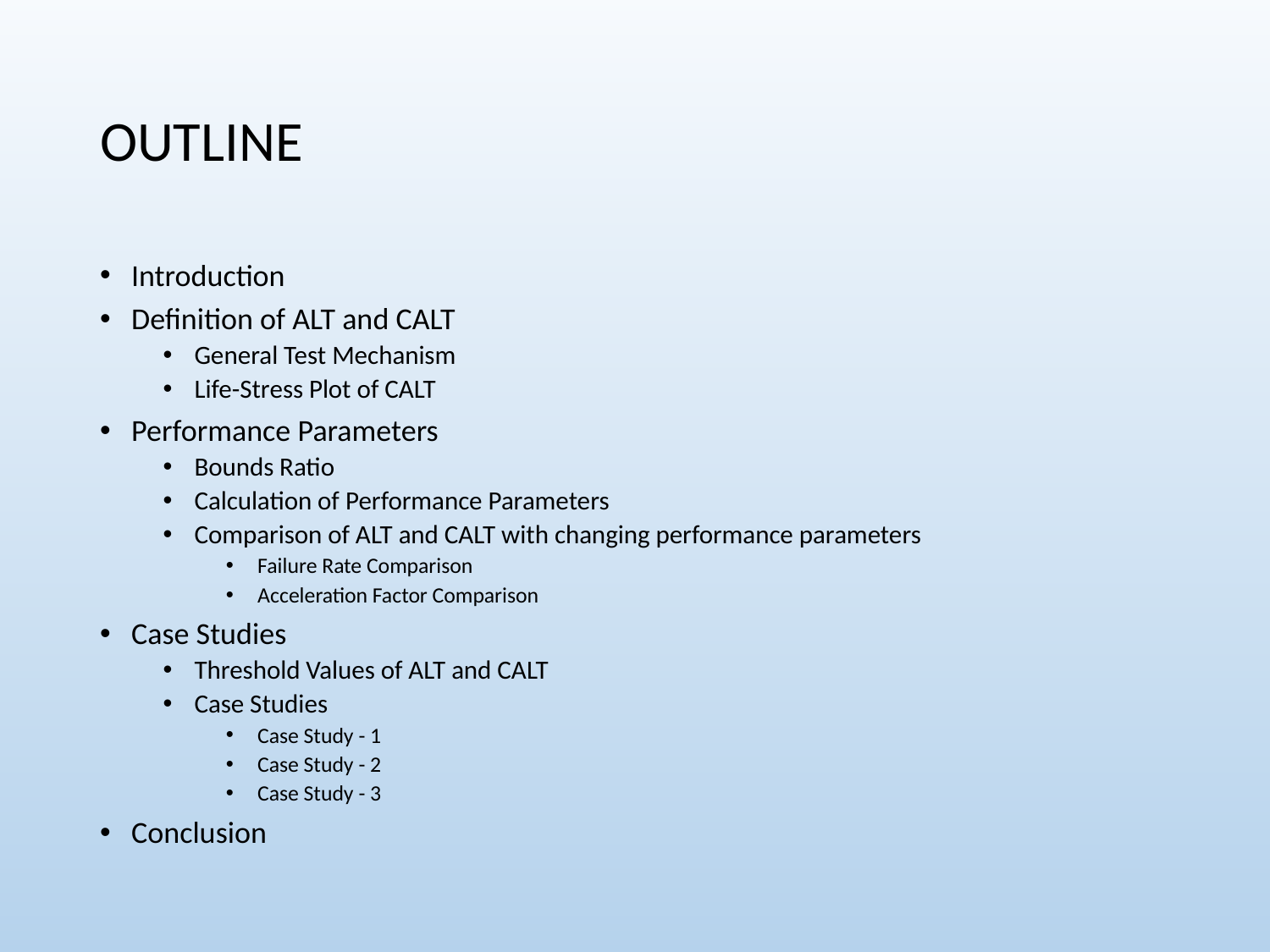

# OUTLINE
Introduction
Definition of ALT and CALT
General Test Mechanism
Life-Stress Plot of CALT
Performance Parameters
Bounds Ratio
Calculation of Performance Parameters
Comparison of ALT and CALT with changing performance parameters
Failure Rate Comparison
Acceleration Factor Comparison
Case Studies
Threshold Values of ALT and CALT
Case Studies
Case Study - 1
Case Study - 2
Case Study - 3
Conclusion